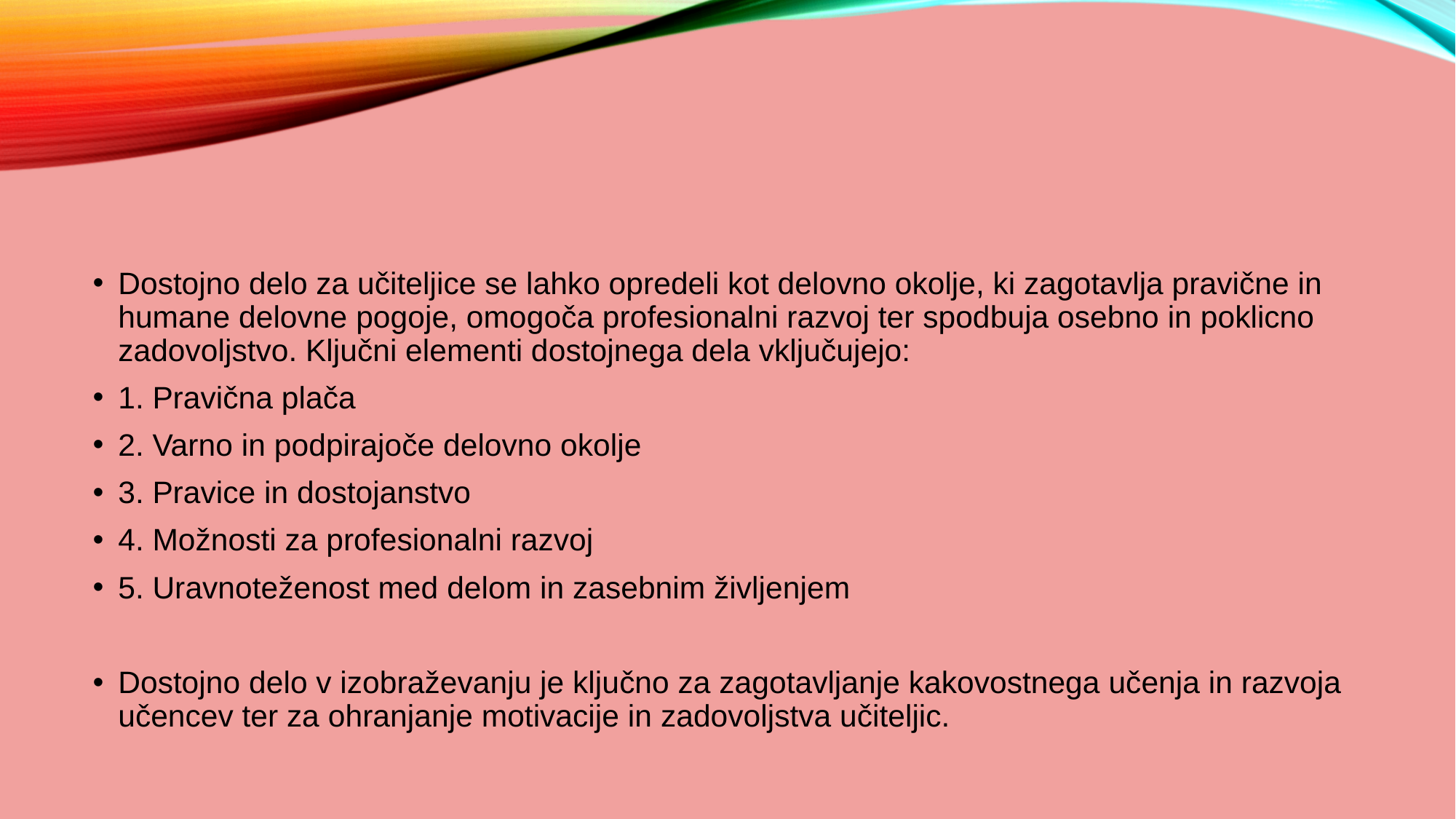

Dostojno delo za učiteljice se lahko opredeli kot delovno okolje, ki zagotavlja pravične in humane delovne pogoje, omogoča profesionalni razvoj ter spodbuja osebno in poklicno zadovoljstvo. Ključni elementi dostojnega dela vključujejo:
1. Pravična plača
2. Varno in podpirajoče delovno okolje
3. Pravice in dostojanstvo
4. Možnosti za profesionalni razvoj
5. Uravnoteženost med delom in zasebnim življenjem

Dostojno delo v izobraževanju je ključno za zagotavljanje kakovostnega učenja in razvoja učencev ter za ohranjanje motivacije in zadovoljstva učiteljic.